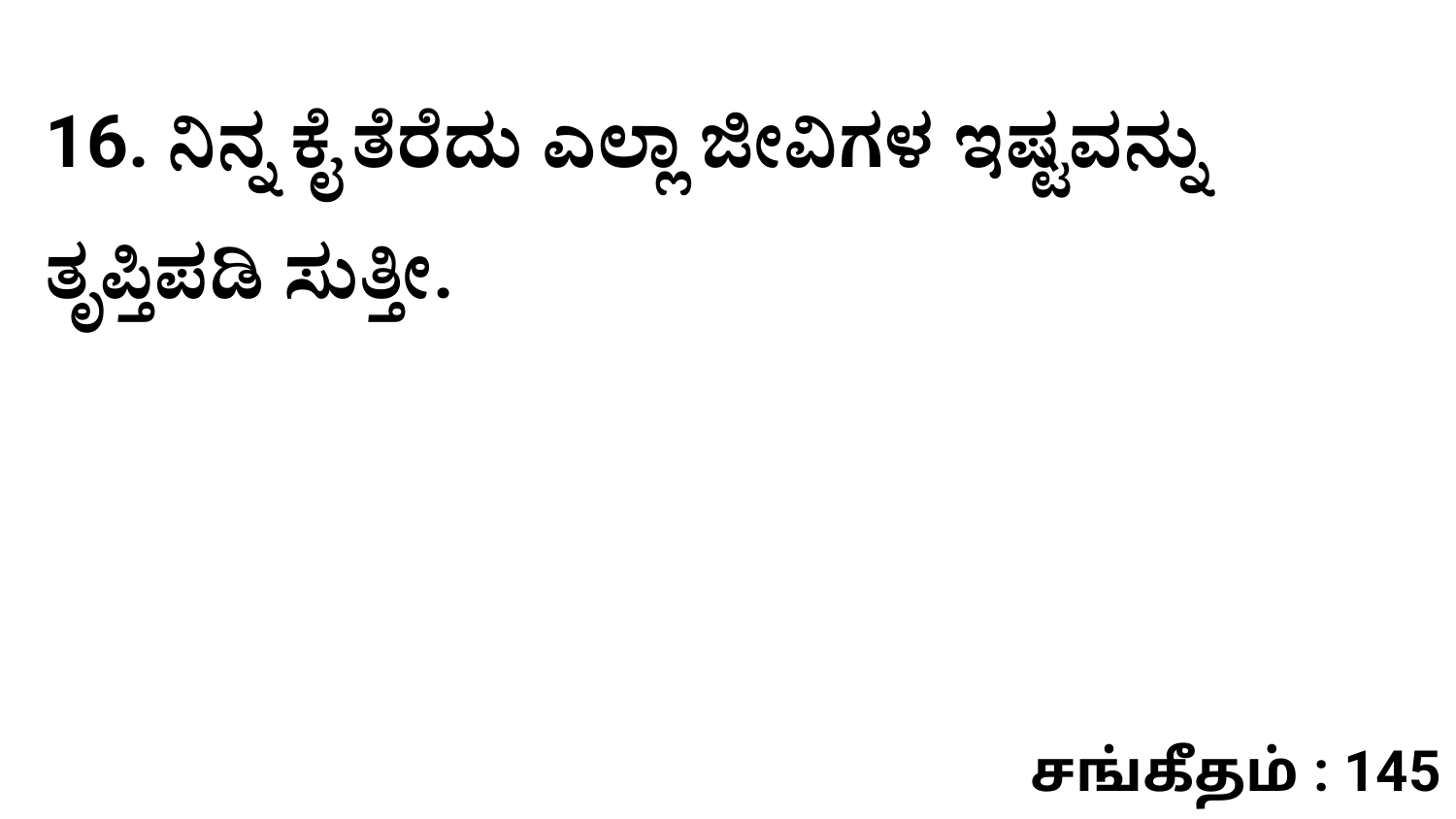

16. ನಿನ್ನ ಕೈ ತೆರೆದು ಎಲ್ಲಾ ಜೀವಿಗಳ ಇಷ್ಟವನ್ನು ತೃಪ್ತಿಪಡಿ ಸುತ್ತೀ.
சங்கீதம் : 145